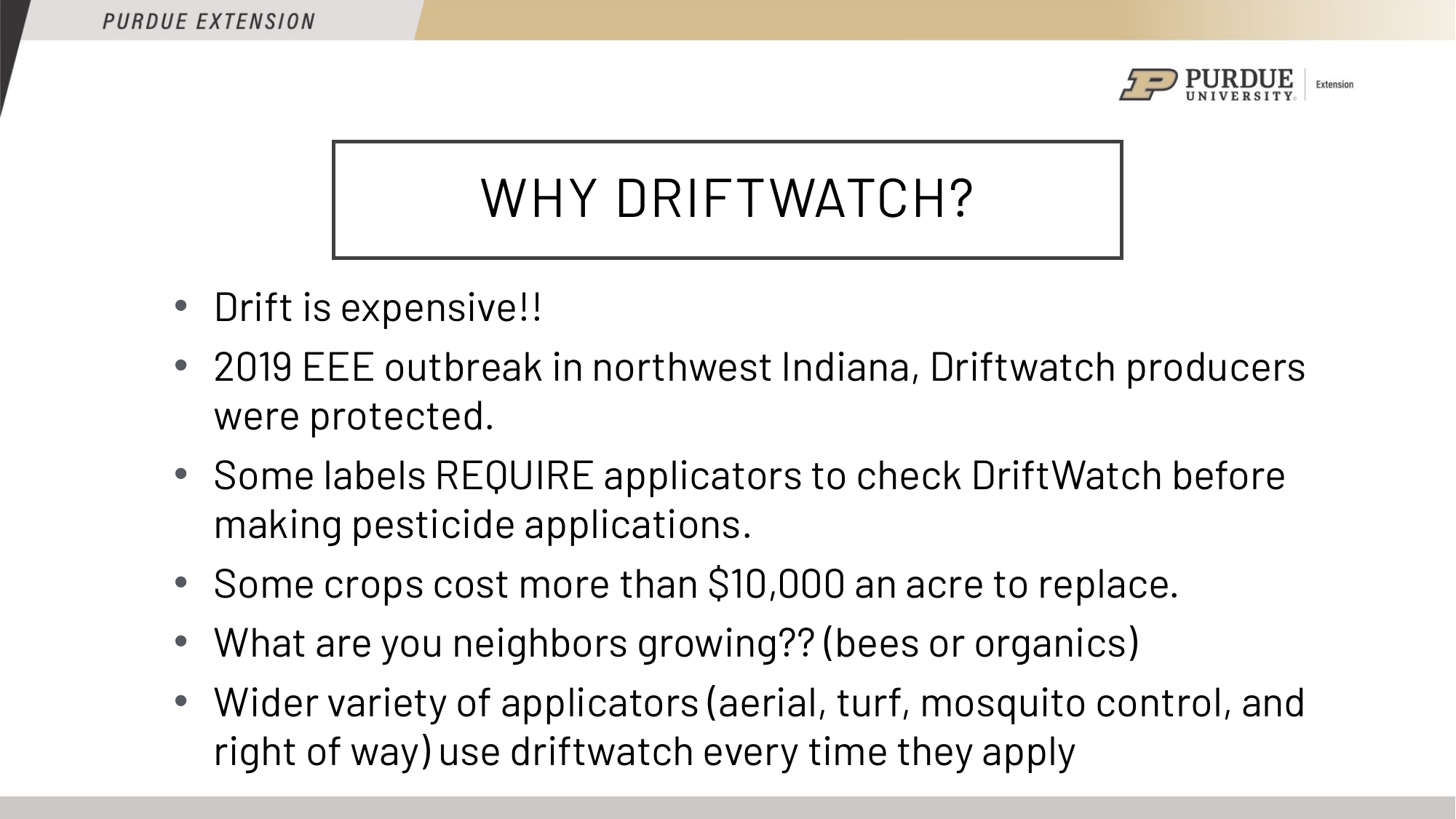

Why DriftWatch?
Drift is expensive!!
2019 EEE outbreak in northwest Indiana, Driftwatch producers were protected.
Some labels REQUIRE applicators to check DriftWatch before making pesticide applications.
Some crops cost more than $10,000 an acre to replace.
What are you neighbors growing?? (bees or organics)
Wider variety of applicators (aerial, turf, mosquito control, and right of way) use driftwatch every time they apply